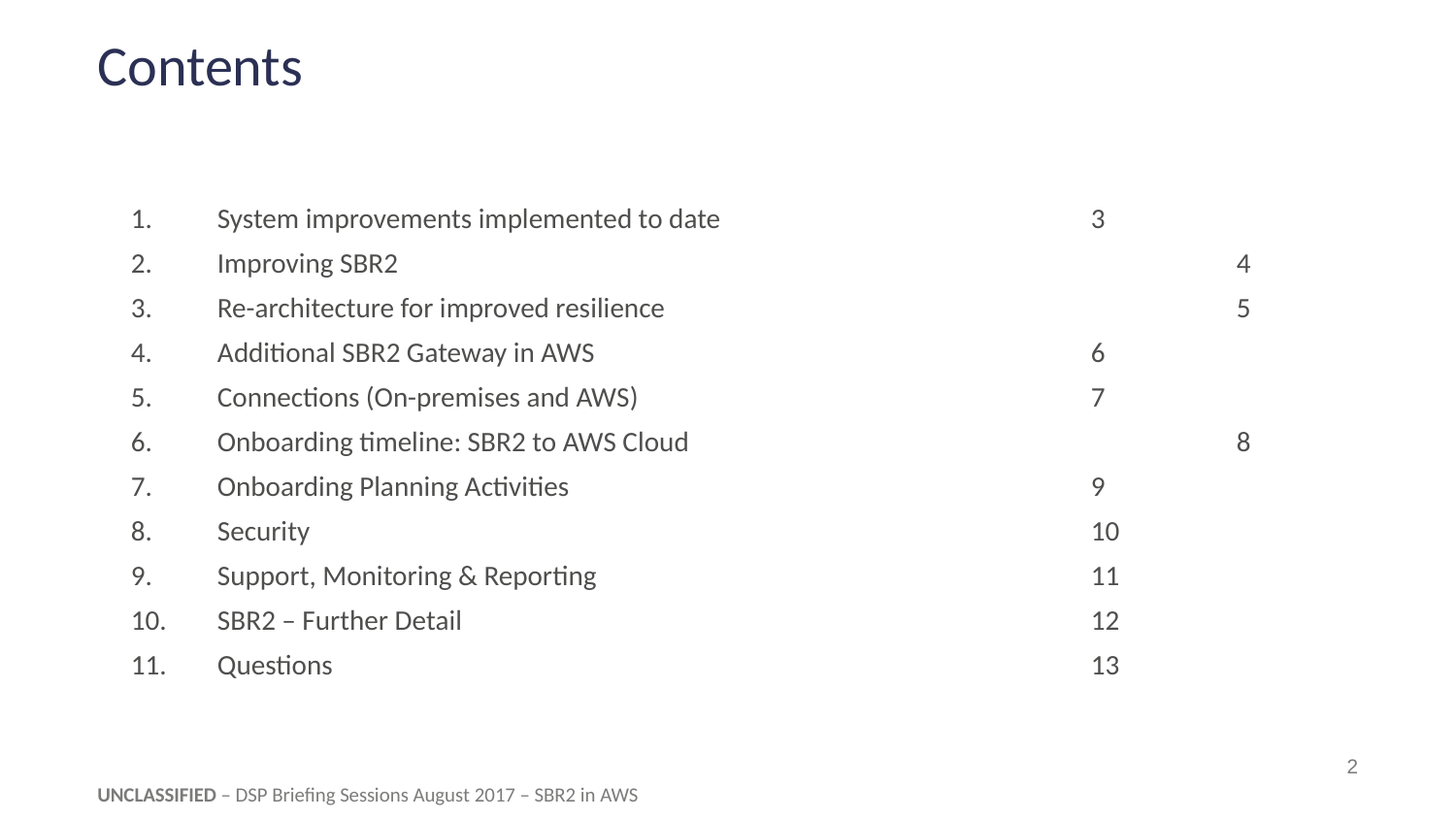

# Contents
System improvements implemented to date			3
Improving SBR2						4
Re-architecture for improved resilience				5
Additional SBR2 Gateway in AWS				6
Connections (On-premises and AWS) 				7
Onboarding timeline: SBR2 to AWS Cloud 				8
Onboarding Planning Activities				9
Security						10
Support, Monitoring & Reporting				11
SBR2 – Further Detail					12
Questions						13

2
UNCLASSIFIED – DSP Briefing Sessions August 2017 – SBR2 in AWS